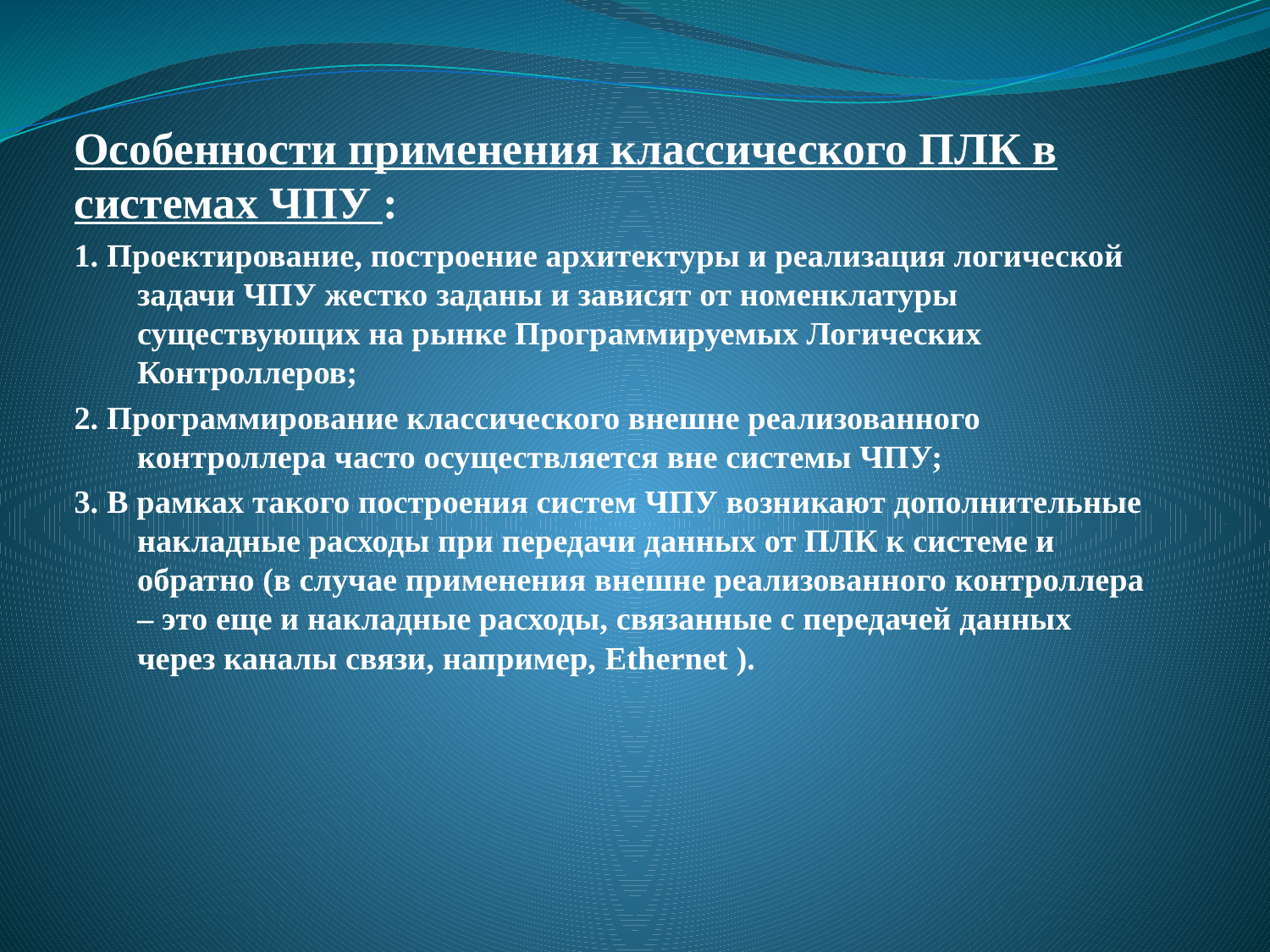

# Особенности применения классического ПЛК в системах ЧПУ :
1. Проектирование, построение архитектуры и реализация логической задачи ЧПУ жестко заданы и зависят от номенклатуры существующих на рынке Программируемых Логических Контроллеров;
2. Программирование классического внешне реализованного контроллера часто осуществляется вне системы ЧПУ;
3. В рамках такого построения систем ЧПУ возникают дополнительные накладные расходы при передачи данных от ПЛК к системе и обратно (в случае применения внешне реализованного контроллера – это еще и накладные расходы, связанные с передачей данных через каналы связи, например, Ethernet ).